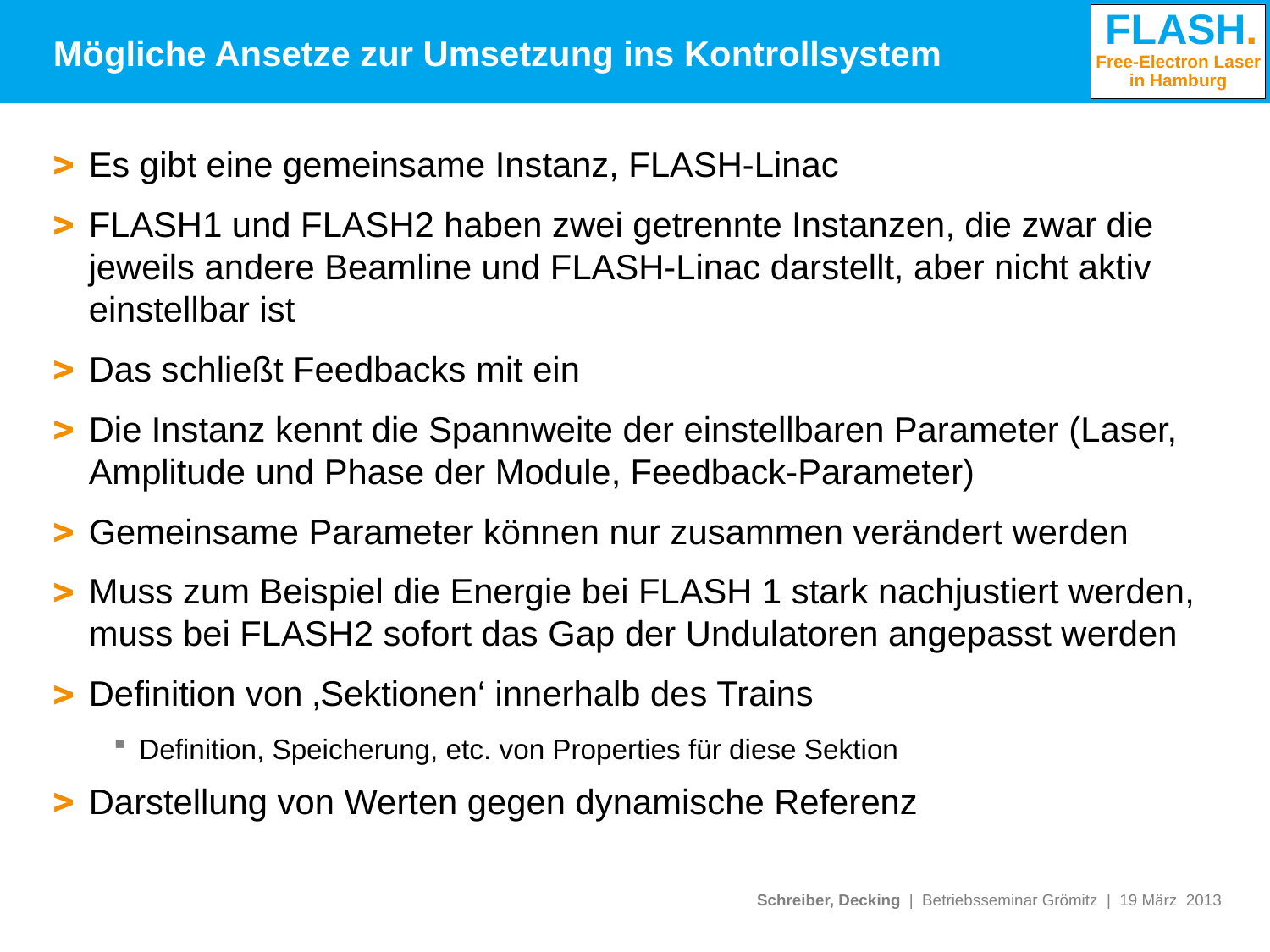

# Mögliche Ansetze zur Umsetzung ins Kontrollsystem
Es gibt eine gemeinsame Instanz, FLASH-Linac
FLASH1 und FLASH2 haben zwei getrennte Instanzen, die zwar die jeweils andere Beamline und FLASH-Linac darstellt, aber nicht aktiv einstellbar ist
Das schließt Feedbacks mit ein
Die Instanz kennt die Spannweite der einstellbaren Parameter (Laser, Amplitude und Phase der Module, Feedback-Parameter)
Gemeinsame Parameter können nur zusammen verändert werden
Muss zum Beispiel die Energie bei FLASH 1 stark nachjustiert werden, muss bei FLASH2 sofort das Gap der Undulatoren angepasst werden
Definition von ‚Sektionen‘ innerhalb des Trains
Definition, Speicherung, etc. von Properties für diese Sektion
Darstellung von Werten gegen dynamische Referenz